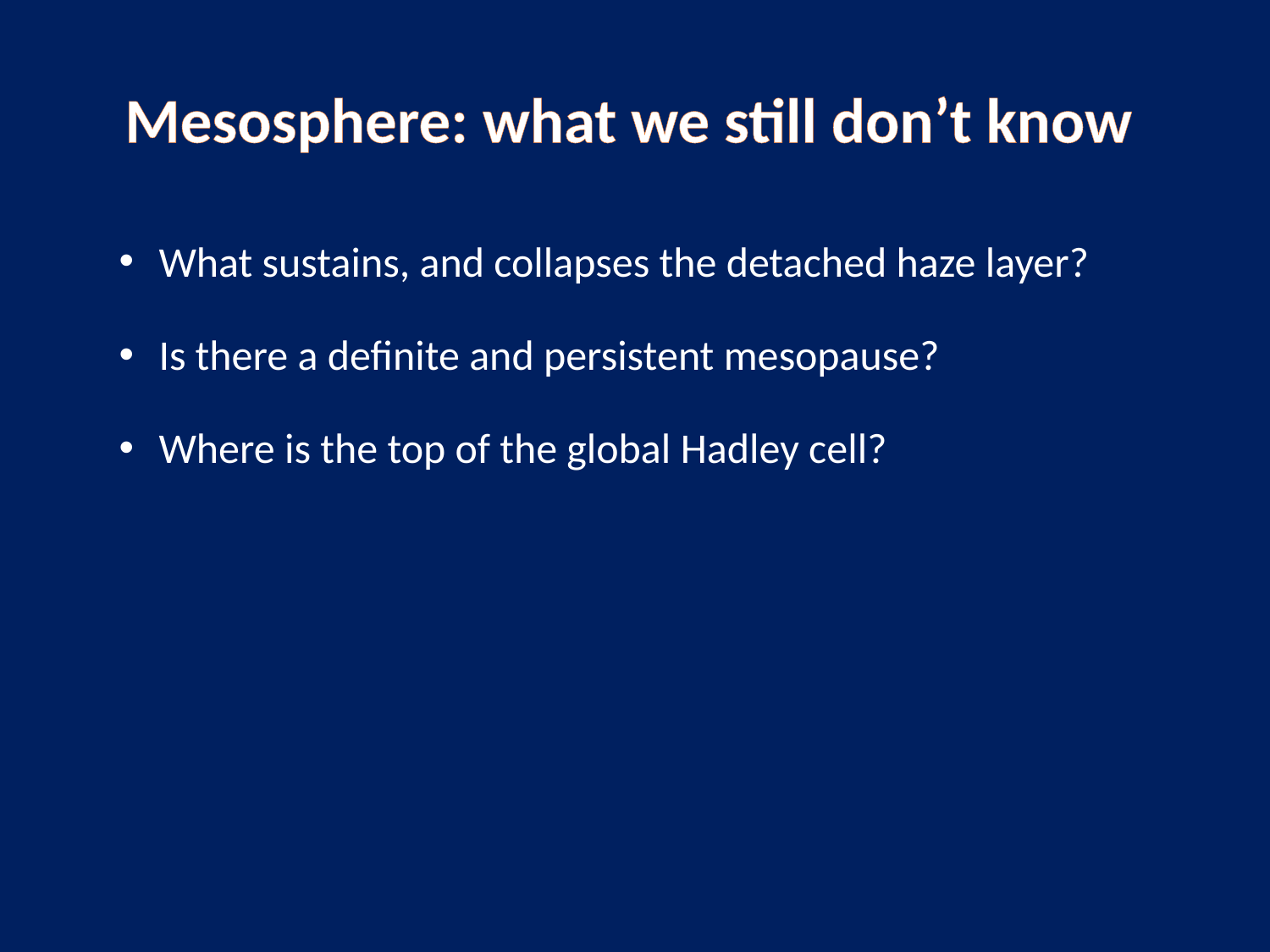

Mesosphere: what we still don’t know
What sustains, and collapses the detached haze layer?
Is there a definite and persistent mesopause?
Where is the top of the global Hadley cell?